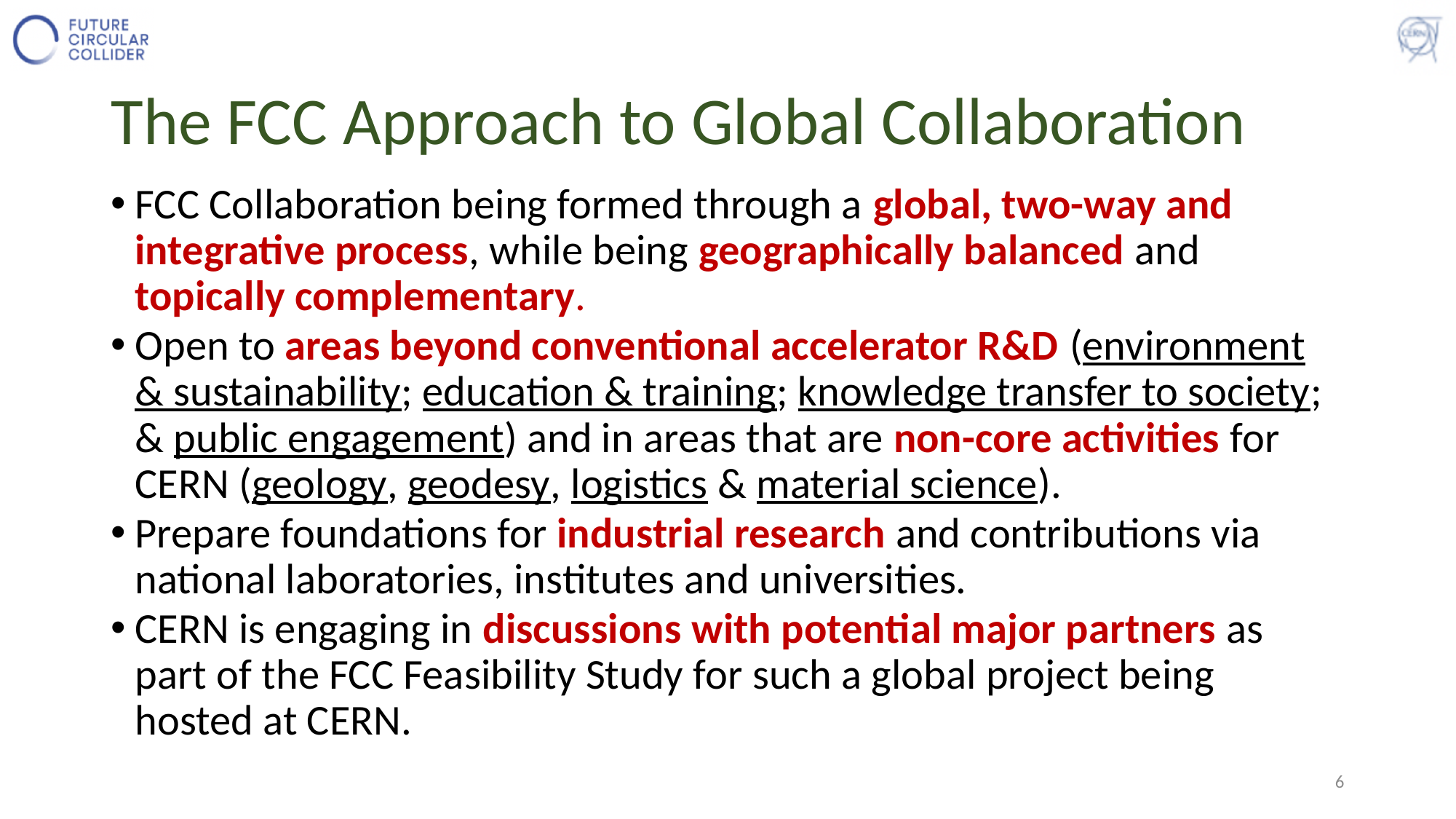

# The FCC Approach to Global Collaboration
FCC Collaboration being formed through a global, two-way and integrative process, while being geographically balanced and topically complementary.
Open to areas beyond conventional accelerator R&D (environment & sustainability; education & training; knowledge transfer to society; & public engagement) and in areas that are non-core activities for CERN (geology, geodesy, logistics & material science).
Prepare foundations for industrial research and contributions via national laboratories, institutes and universities.
CERN is engaging in discussions with potential major partners as part of the FCC Feasibility Study for such a global project being hosted at CERN.

6